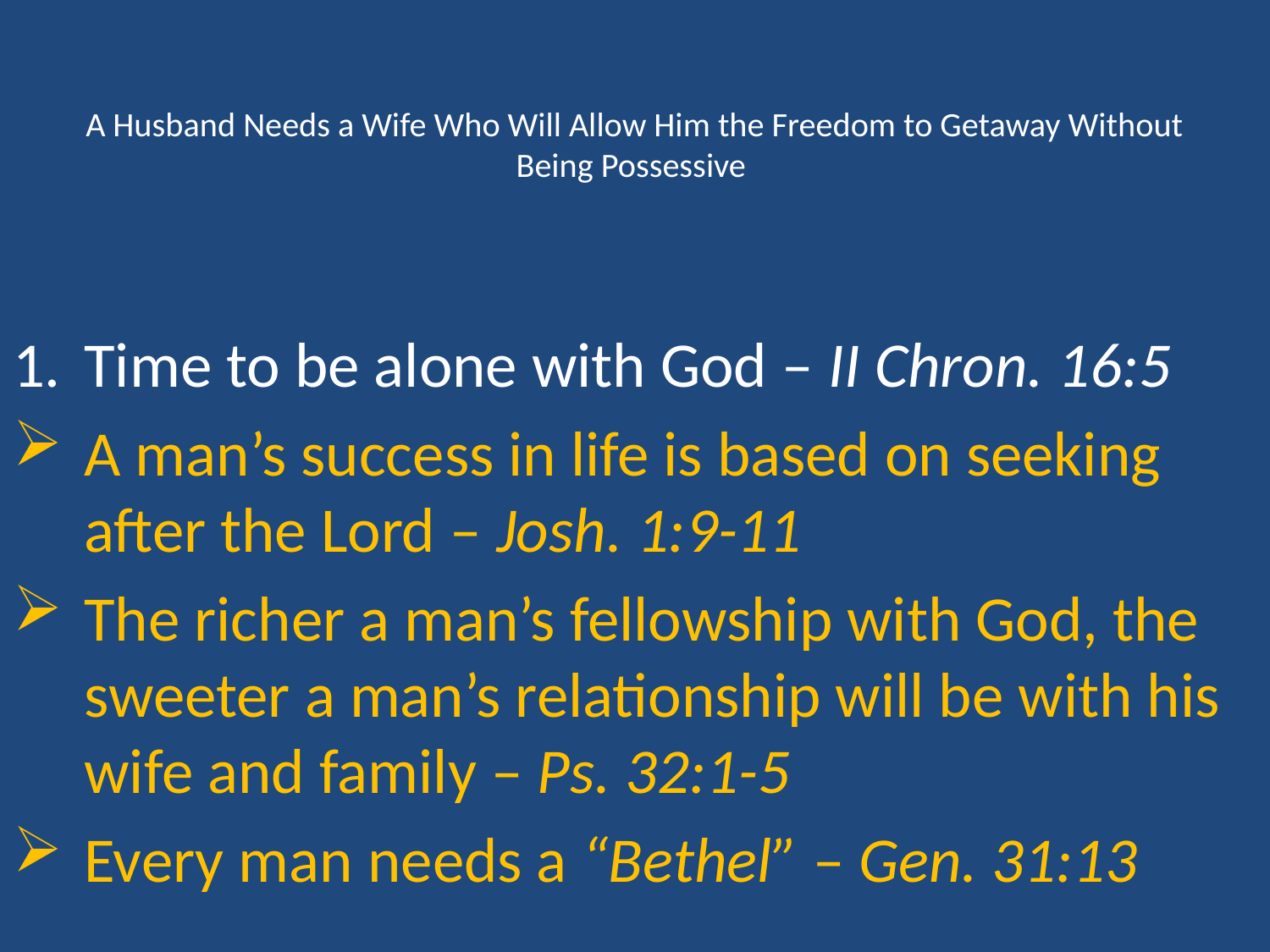

# A Husband Needs a Wife Who Will Allow Him the Freedom to Getaway Without Being Possessive
Time to be alone with God – II Chron. 16:5
A man’s success in life is based on seeking after the Lord – Josh. 1:9-11
The richer a man’s fellowship with God, the sweeter a man’s relationship will be with his wife and family – Ps. 32:1-5
Every man needs a “Bethel” – Gen. 31:13